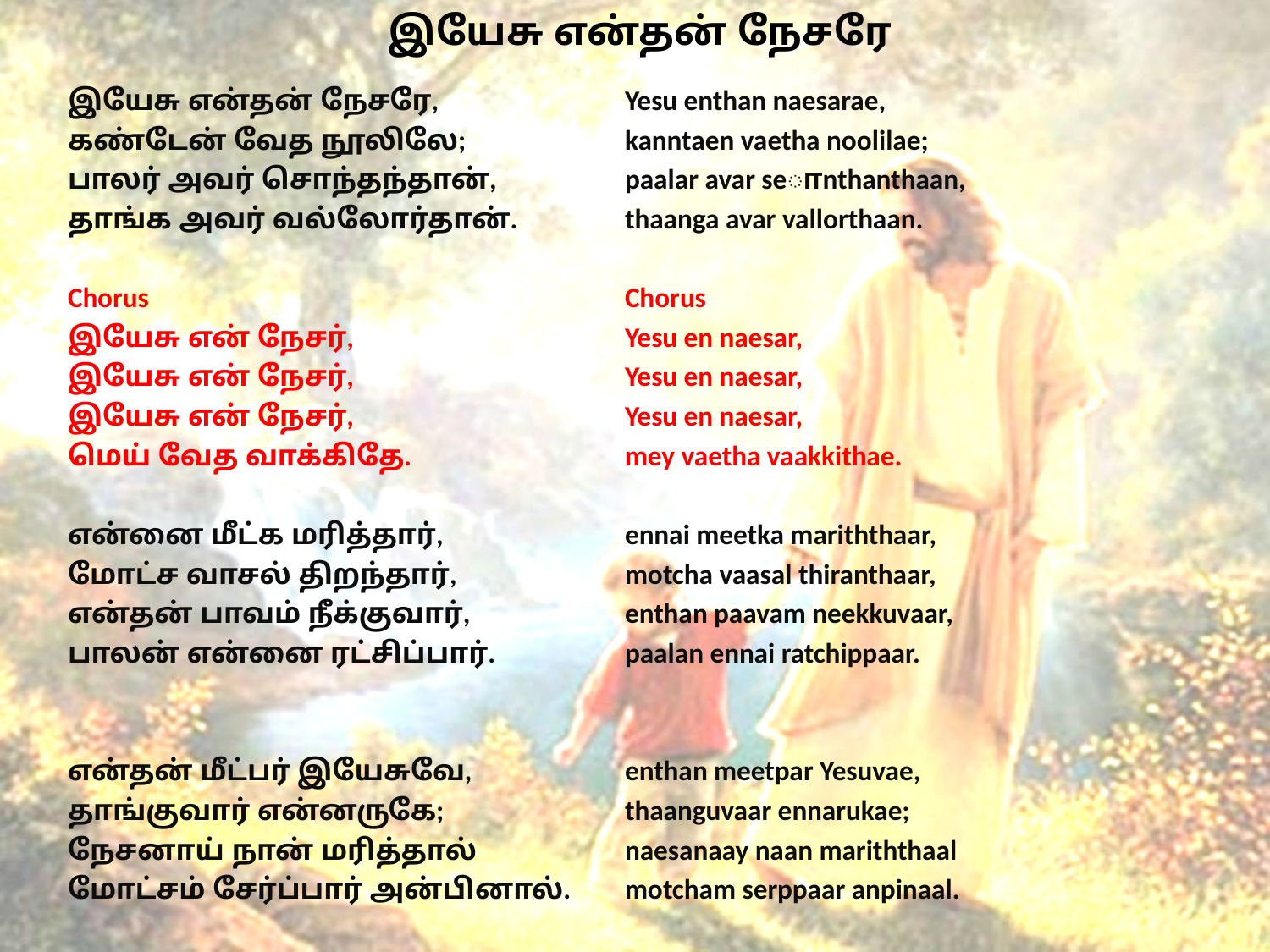

# இயேசு என்தன் நேசரே
இயேசு என்தன் நேசரே,
கண்டேன் வேத நூலிலே;
பாலர் அவர் சொந்தந்தான்,
தாங்க அவர் வல்லோர்தான்.

Chorus
இயேசு என் நேசர்,
இயேசு என் நேசர்,
இயேசு என் நேசர்,
மெய் வேத வாக்கிதே.

என்னை மீட்க மரித்தார்,
மோட்ச வாசல் திறந்தார்,
என்தன் பாவம் நீக்குவார்,
பாலன் என்னை ரட்சிப்பார்.

என்தன் மீட்பர் இயேசுவே,
தாங்குவார் என்னருகே;
நேசனாய் நான் மரித்தால்
மோட்சம் சேர்ப்பார் அன்பினால்.

Yesu enthan naesarae,
kanntaen vaetha noolilae;
paalar avar seாnthanthaan,
thaanga avar vallorthaan.

Chorus
Yesu en naesar,
Yesu en naesar,
Yesu en naesar,
mey vaetha vaakkithae.

ennai meetka mariththaar,
motcha vaasal thiranthaar,
enthan paavam neekkuvaar,
paalan ennai ratchippaar.

enthan meetpar Yesuvae,
thaanguvaar ennarukae;
naesanaay naan mariththaal
motcham serppaar anpinaal.